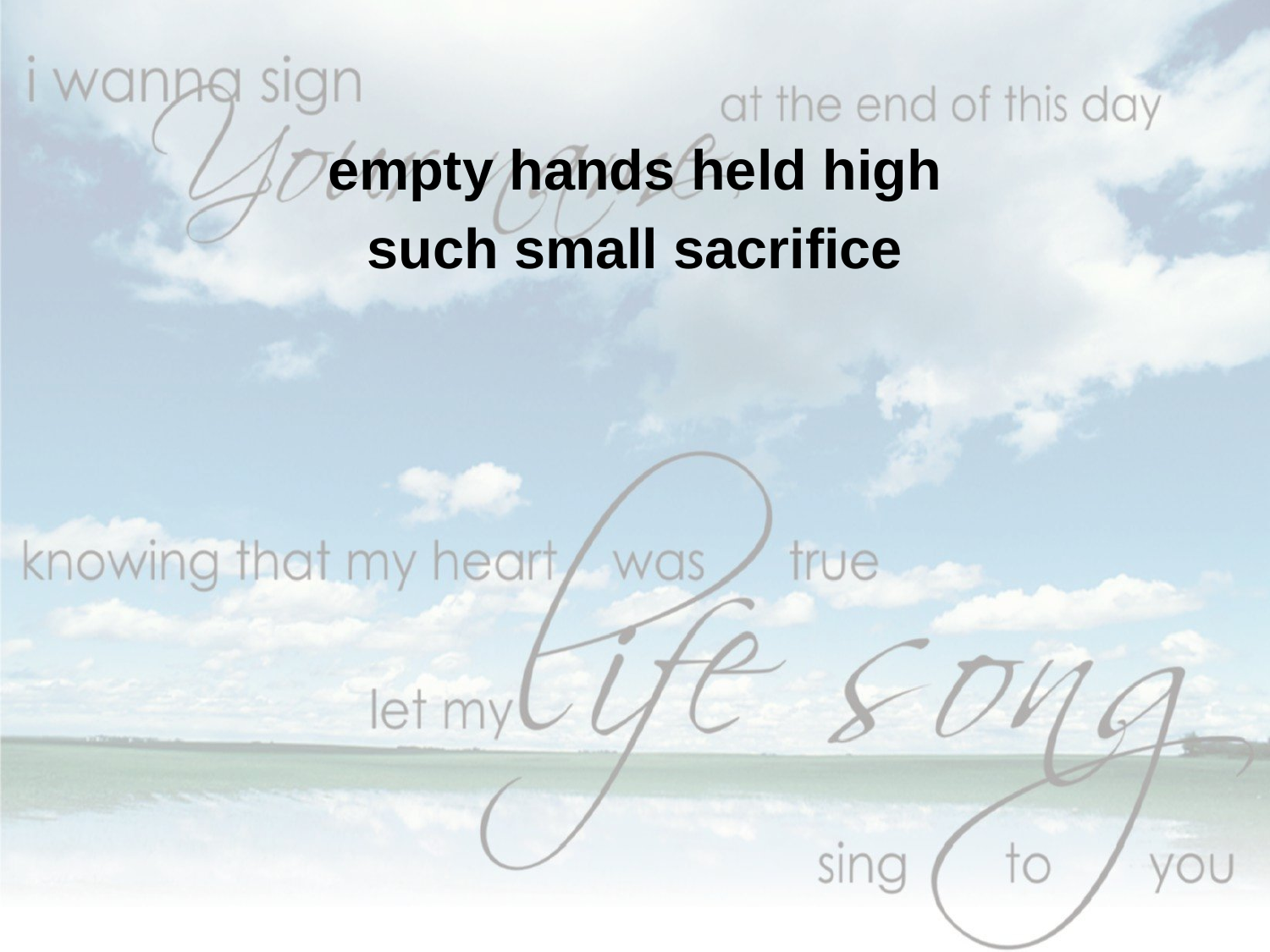

empty hands held high
such small sacrifice